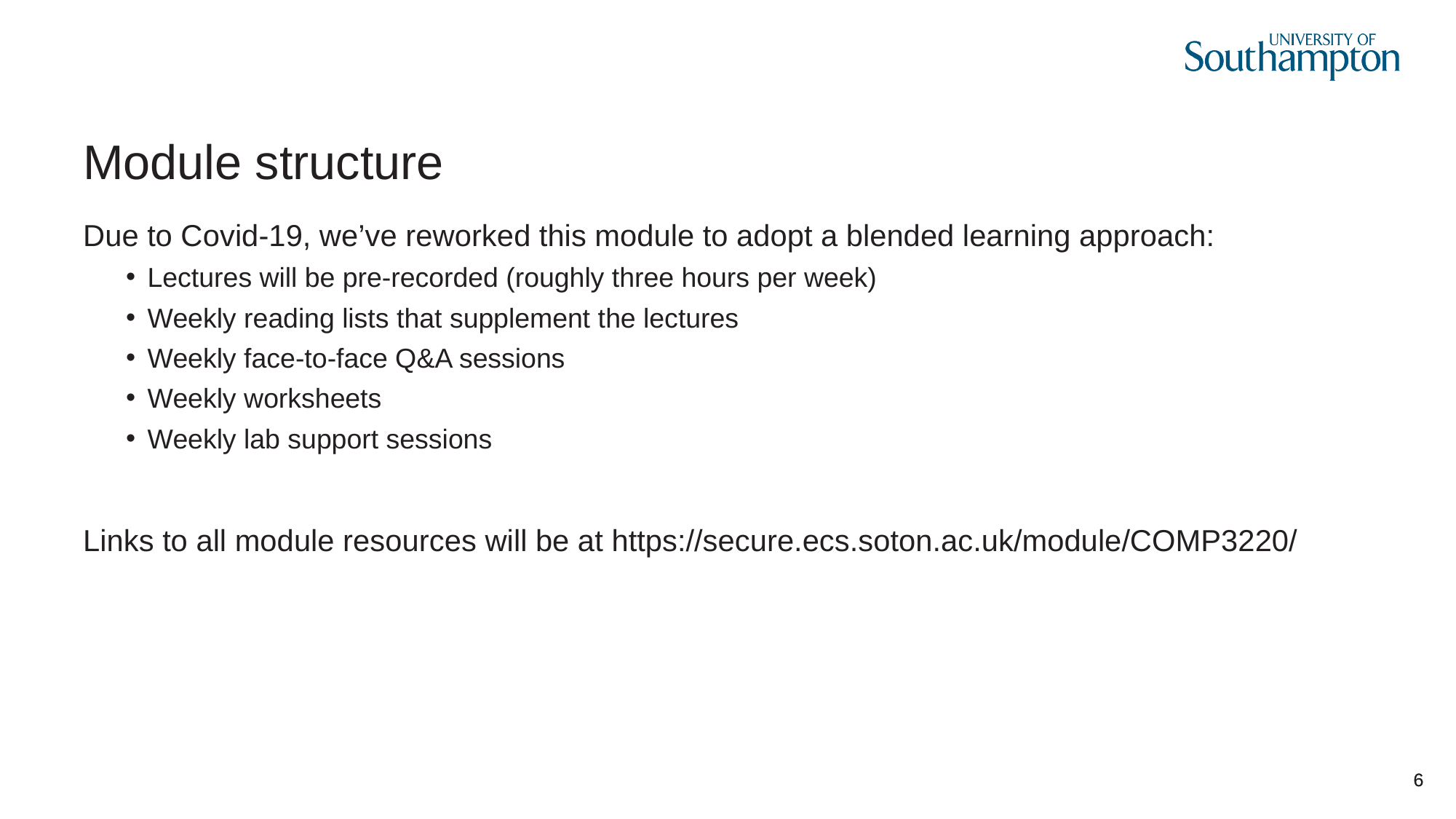

# Module structure
Due to Covid-19, we’ve reworked this module to adopt a blended learning approach:
Lectures will be pre-recorded (roughly three hours per week)
Weekly reading lists that supplement the lectures
Weekly face-to-face Q&A sessions
Weekly worksheets
Weekly lab support sessions

Links to all module resources will be at https://secure.ecs.soton.ac.uk/module/COMP3220/

6